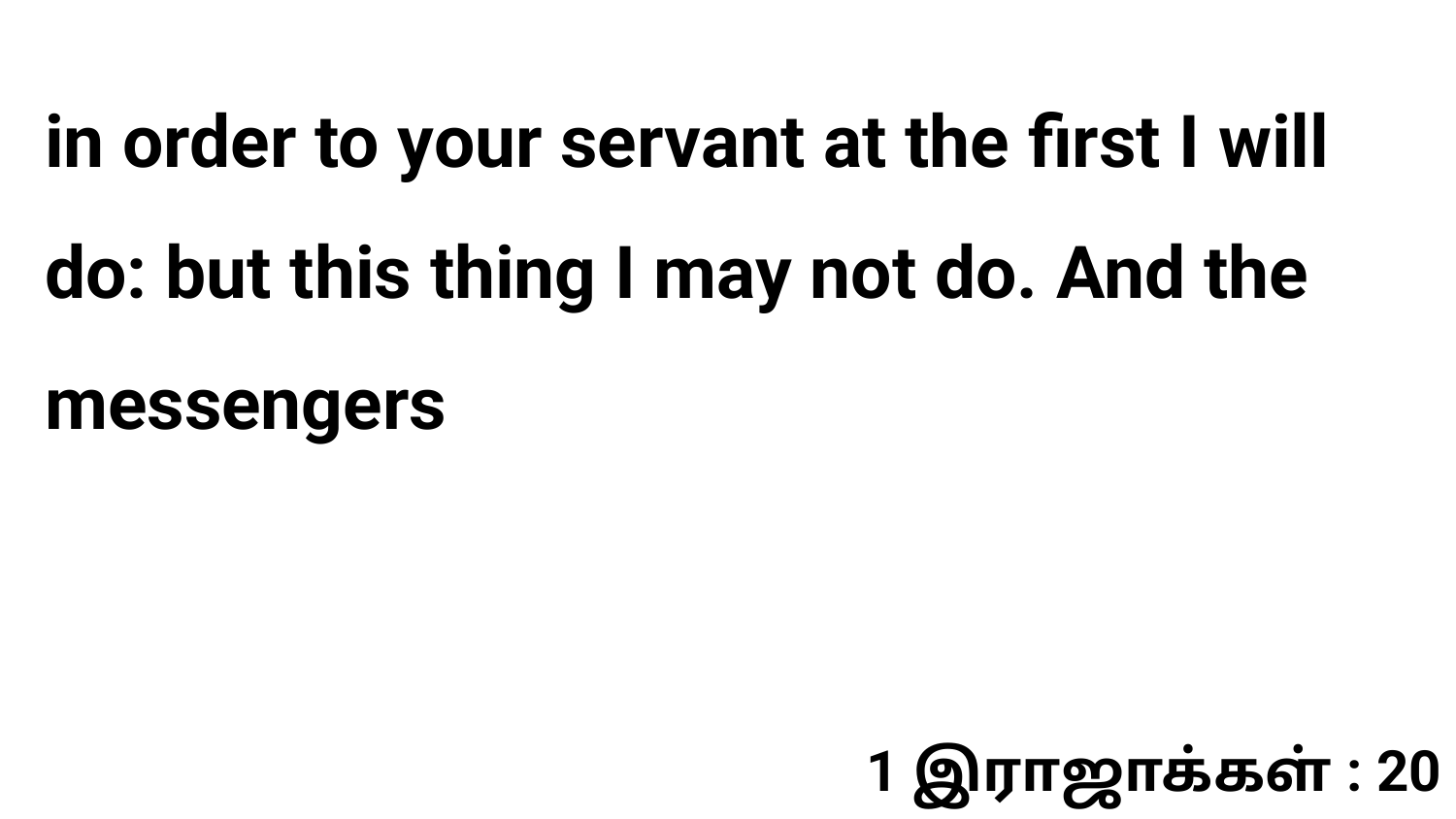

in order to your servant at the first I will do: but this thing I may not do. And the messengers
1 இராஜாக்கள் : 20